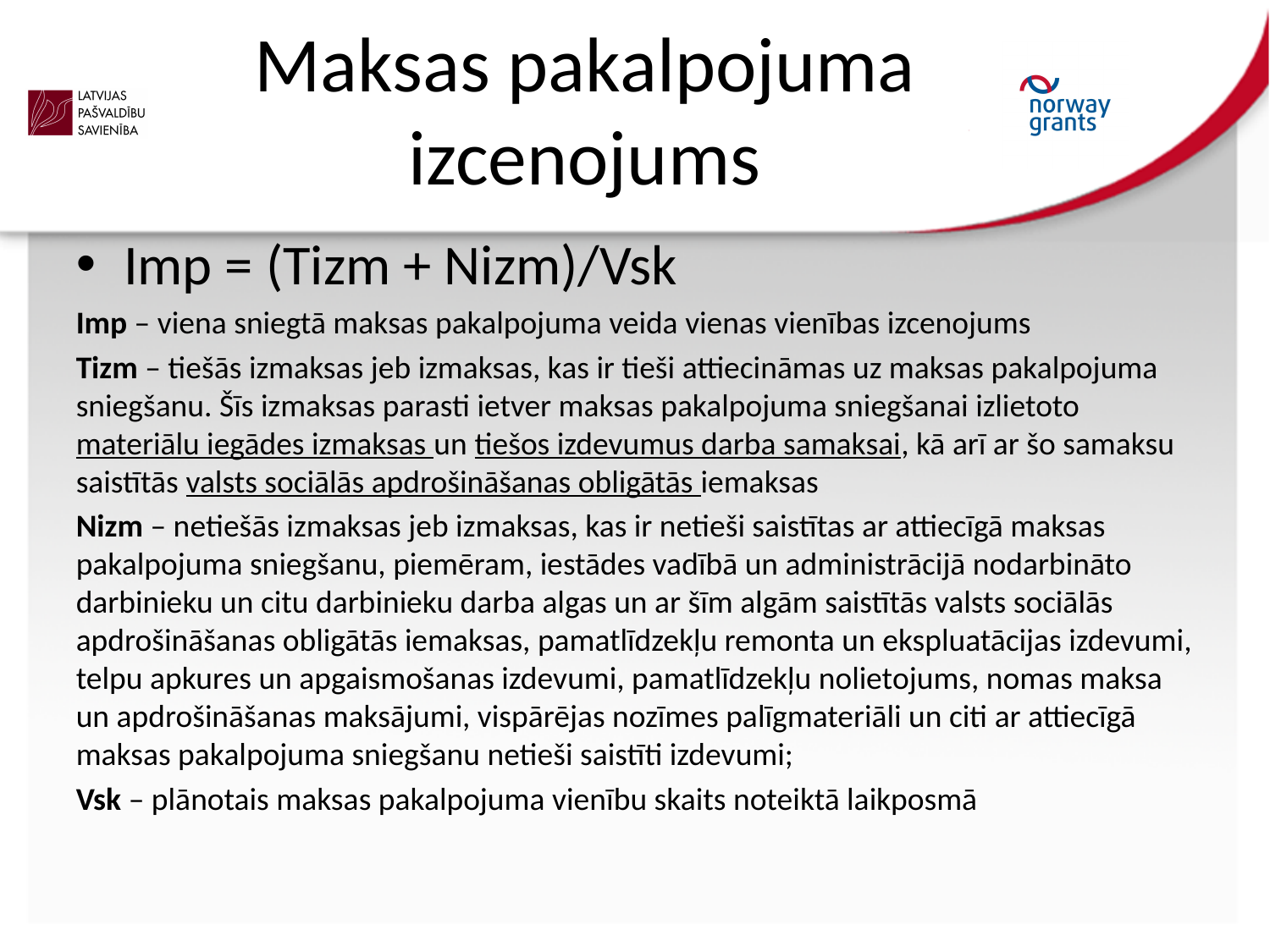

# Maksas pakalpojuma izcenojums
Imp = (Tizm + Nizm)/Vsk
Imp – viena sniegtā maksas pakalpojuma veida vienas vienības izcenojums
Tizm – tiešās izmaksas jeb izmaksas, kas ir tieši attiecināmas uz maksas pakalpojuma sniegšanu. Šīs izmaksas parasti ietver maksas pakalpojuma sniegšanai izlietoto materiālu iegādes izmaksas un tiešos izdevumus darba samaksai, kā arī ar šo samaksu saistītās valsts sociālās apdrošināšanas obligātās iemaksas
Nizm – netiešās izmaksas jeb izmaksas, kas ir netieši saistītas ar attiecīgā maksas pakalpojuma sniegšanu, piemēram, iestādes vadībā un administrācijā nodarbināto darbinieku un citu darbinieku darba algas un ar šīm algām saistītās valsts sociālās apdrošināšanas obligātās iemaksas, pamatlīdzekļu remonta un ekspluatācijas izdevumi, telpu apkures un apgaismošanas izdevumi, pamatlīdzekļu nolietojums, nomas maksa un apdrošināšanas maksājumi, vispārējas nozīmes palīgmateriāli un citi ar attiecīgā maksas pakalpojuma sniegšanu netieši saistīti izdevumi;
Vsk – plānotais maksas pakalpojuma vienību skaits noteiktā laikposmā